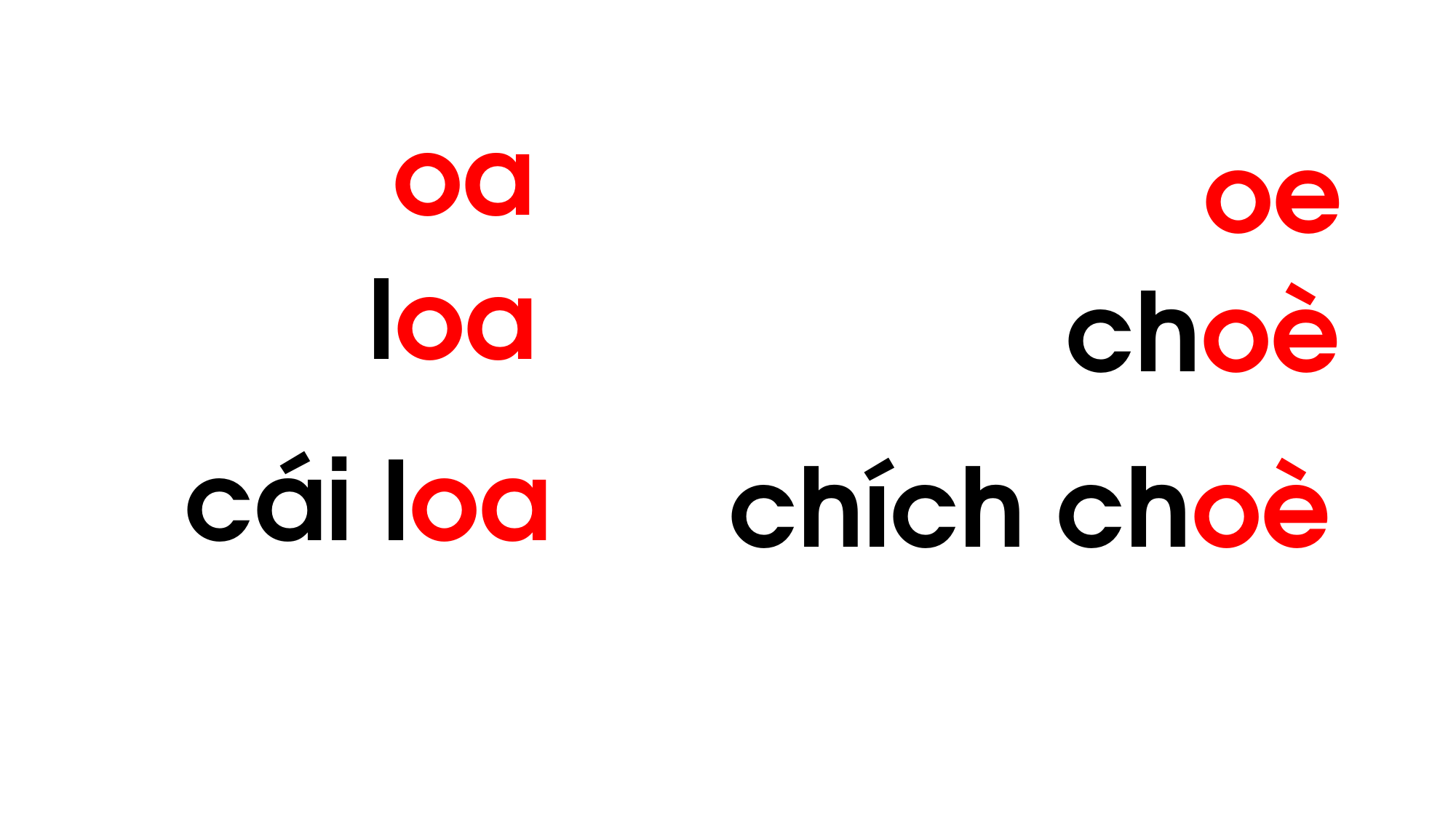

oa
 oe
  loa
choè
cái loa
chích choè